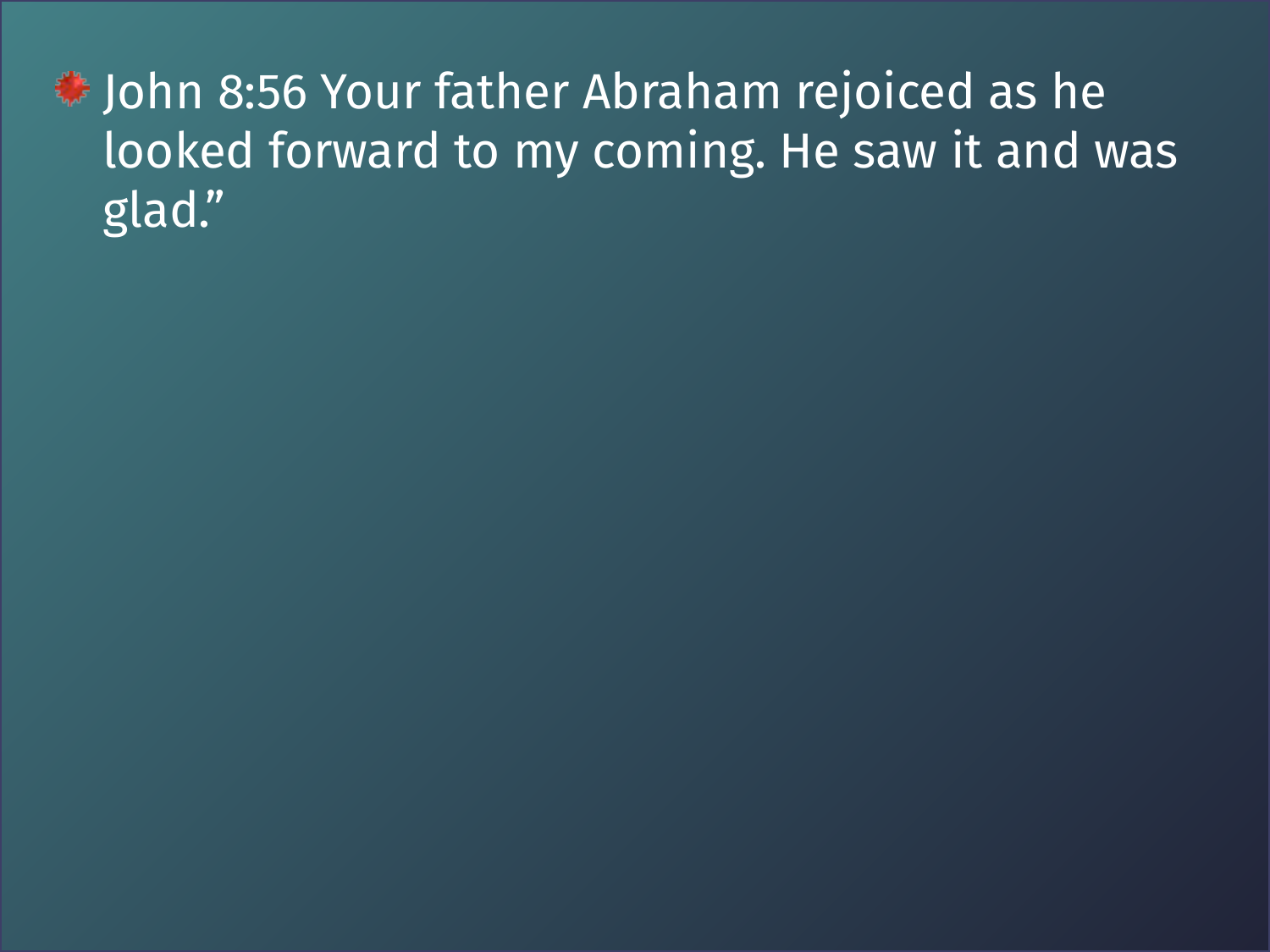

John 8:56 Your father Abraham rejoiced as he looked forward to my coming. He saw it and was glad.”